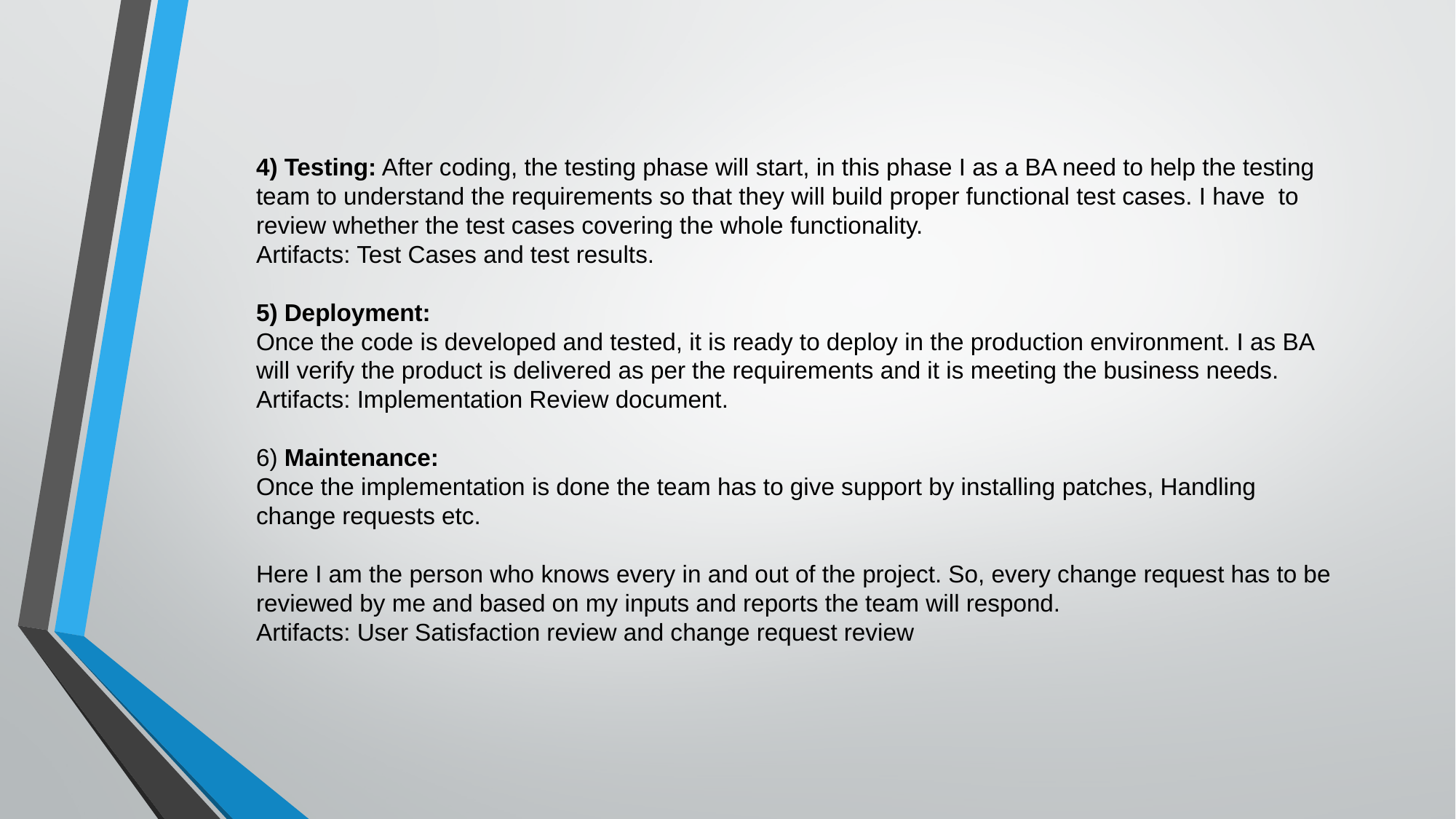

4) Testing: After coding, the testing phase will start, in this phase I as a BA need to help the testing team to understand the requirements so that they will build proper functional test cases. I have  to review whether the test cases covering the whole functionality.
Artifacts: Test Cases and test results.

5) Deployment:
Once the code is developed and tested, it is ready to deploy in the production environment. I as BA will verify the product is delivered as per the requirements and it is meeting the business needs.
Artifacts: Implementation Review document.

6) Maintenance:
Once the implementation is done the team has to give support by installing patches, Handling change requests etc.

Here I am the person who knows every in and out of the project. So, every change request has to be reviewed by me and based on my inputs and reports the team will respond.
Artifacts: User Satisfaction review and change request review